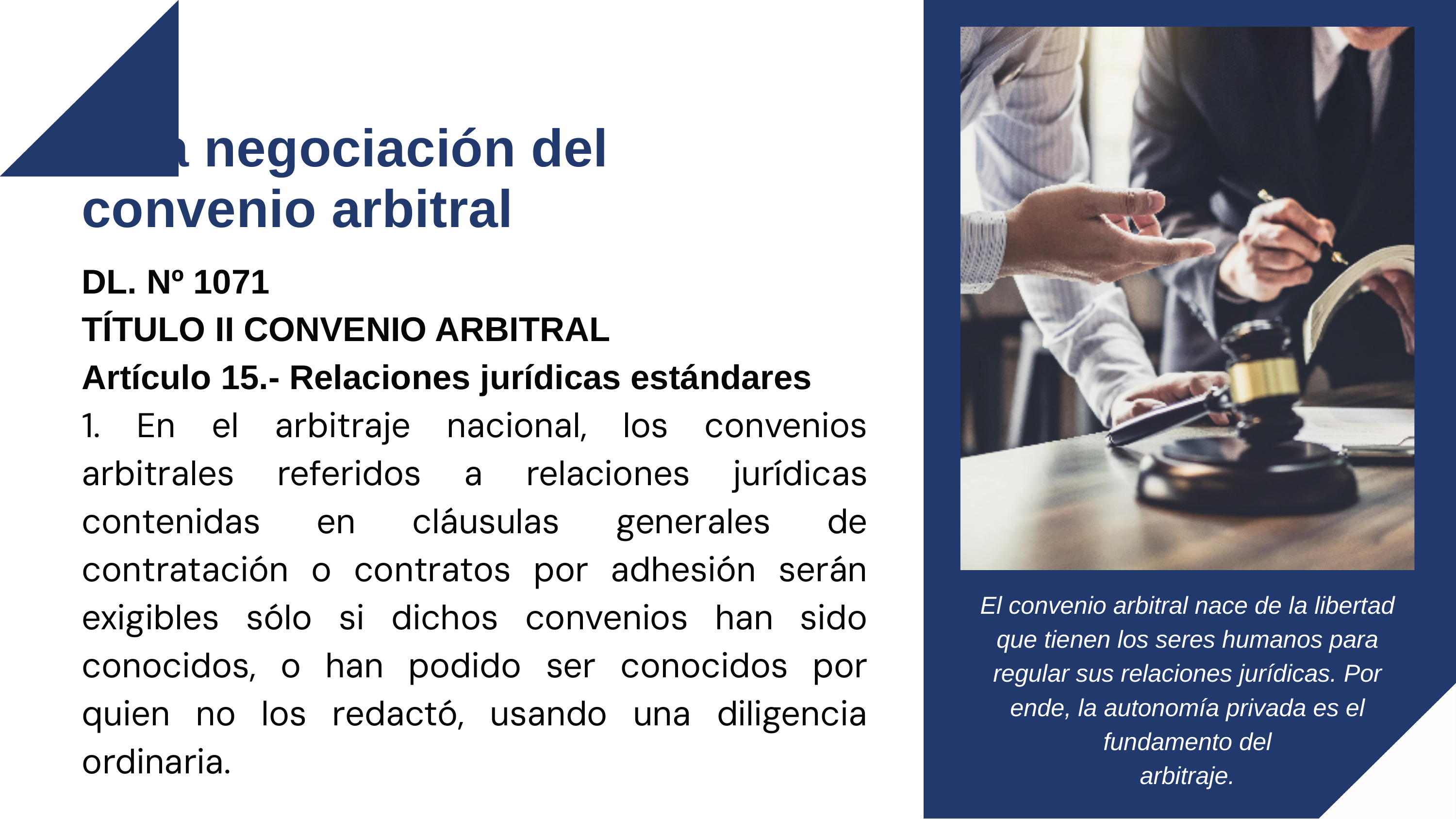

I. La negociación del convenio arbitral
DL. Nº 1071
TÍTULO II CONVENIO ARBITRAL
Artículo 15.- Relaciones jurídicas estándares
1. En el arbitraje nacional, los convenios arbitrales referidos a relaciones jurídicas contenidas en cláusulas generales de contratación o contratos por adhesión serán exigibles sólo si dichos convenios han sido conocidos, o han podido ser conocidos por quien no los redactó, usando una diligencia ordinaria.
El convenio arbitral nace de la libertad que tienen los seres humanos para regular sus relaciones jurídicas. Por ende, la autonomía privada es el fundamento del
arbitraje.